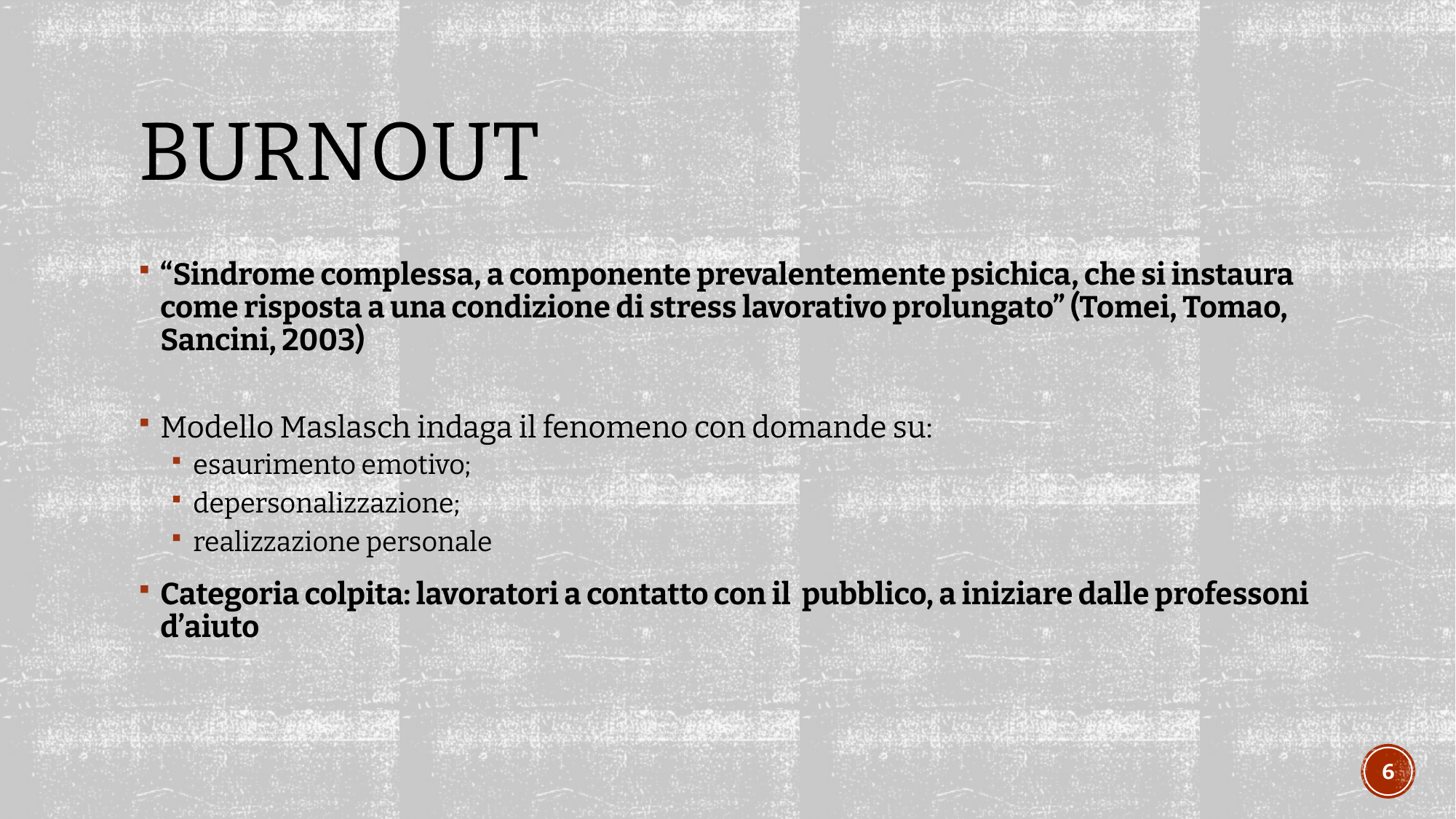

# burnout
“Sindrome complessa, a componente prevalentemente psichica, che si instaura come risposta a una condizione di stress lavorativo prolungato” (Tomei, Tomao, Sancini, 2003)
Modello Maslasch indaga il fenomeno con domande su:
esaurimento emotivo;
depersonalizzazione;
realizzazione personale
Categoria colpita: lavoratori a contatto con il  pubblico, a iniziare dalle professoni d’aiuto
6